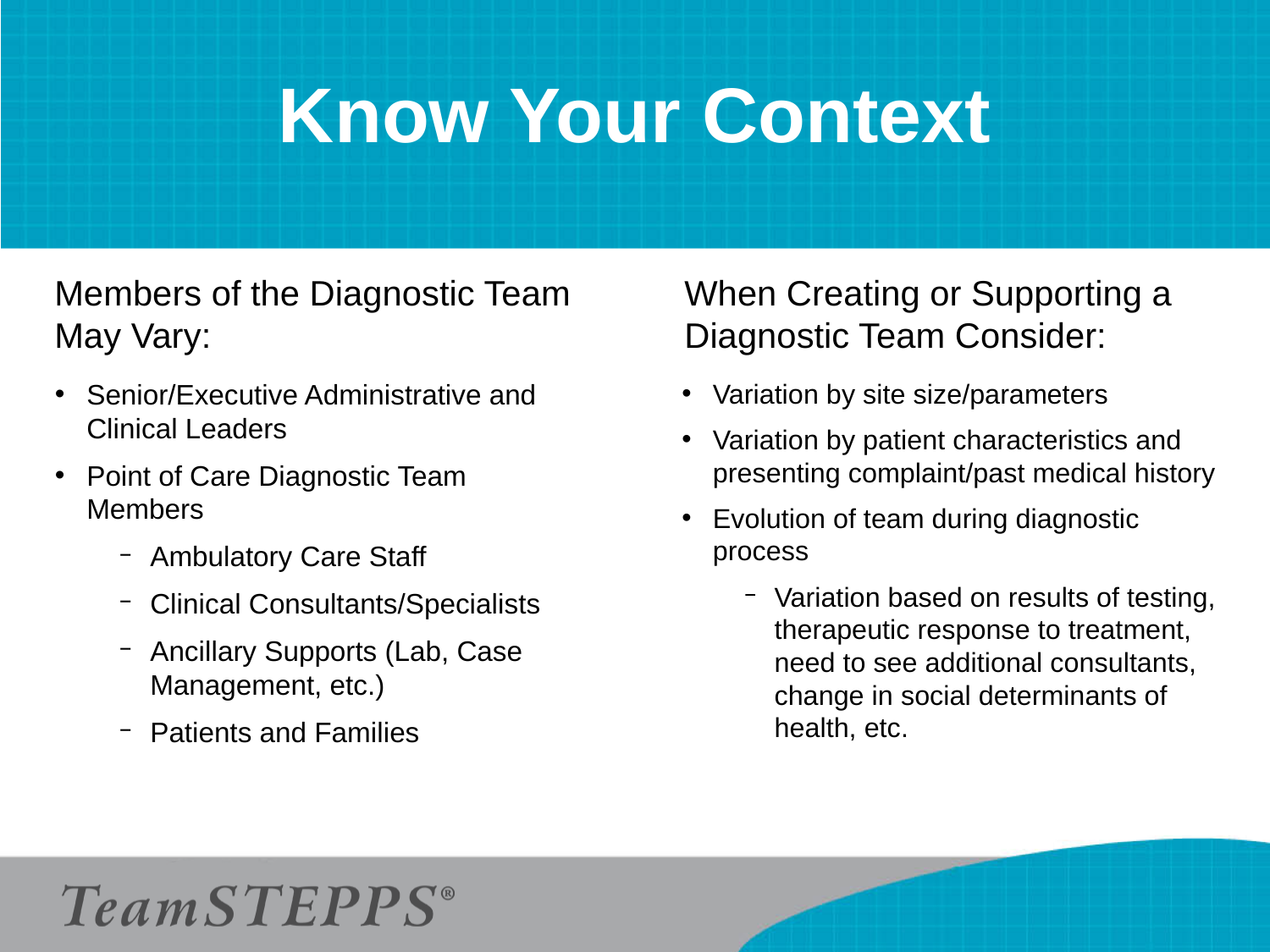

# Know Your Context
Members of the Diagnostic Team May Vary:
When Creating or Supporting a Diagnostic Team Consider:
Senior/Executive Administrative and Clinical Leaders
Point of Care Diagnostic Team Members
Ambulatory Care Staff
Clinical Consultants/Specialists
Ancillary Supports (Lab, Case Management, etc.)
Patients and Families
Variation by site size/parameters
Variation by patient characteristics and presenting complaint/past medical history
Evolution of team during diagnostic process
Variation based on results of testing, therapeutic response to treatment, need to see additional consultants, change in social determinants of health, etc.